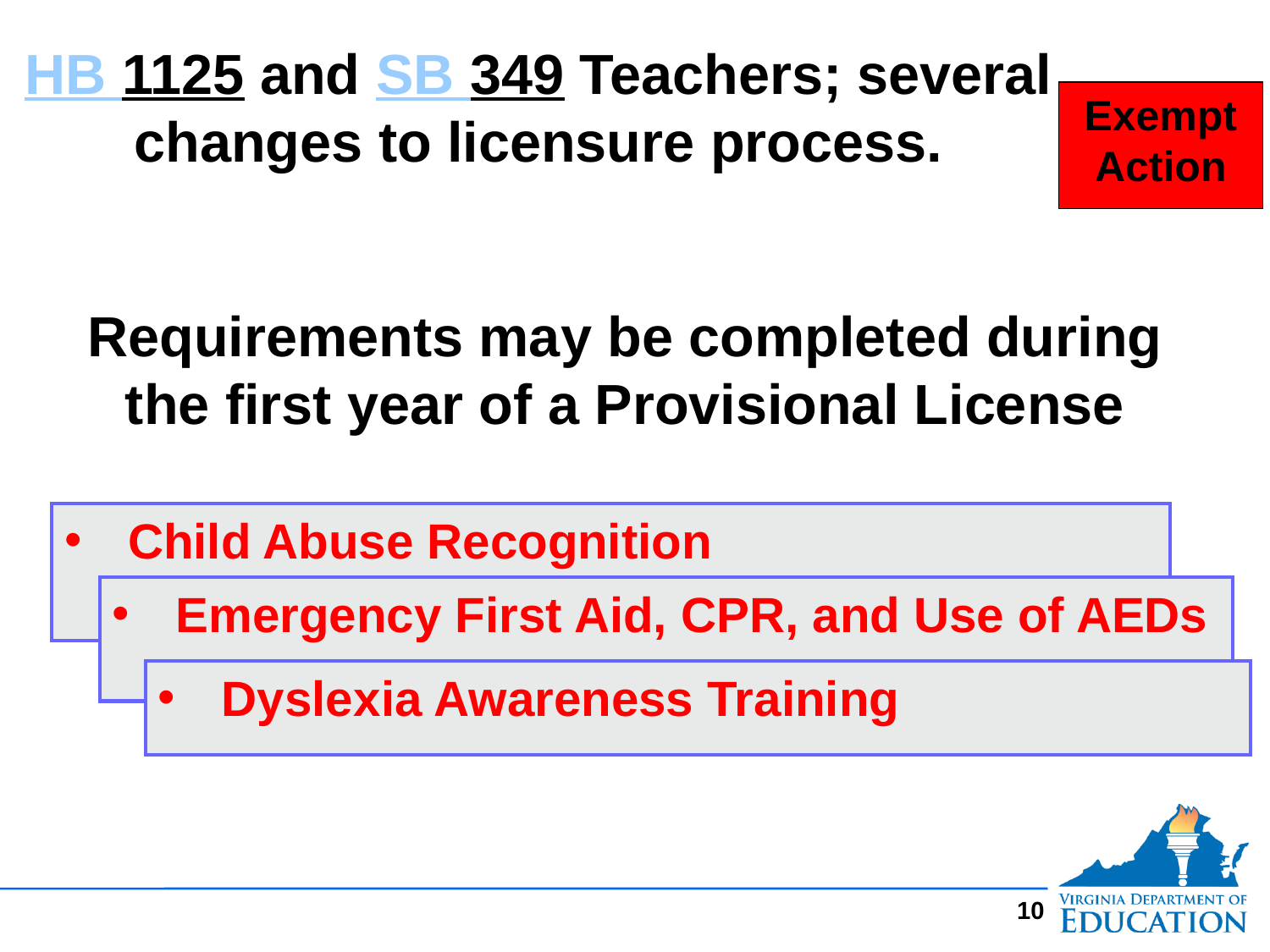

# HB 1125 and SB 349 Teachers; several changes to licensure process.
Exempt Action
Requirements may be completed during the first year of a Provisional License
Child Abuse Recognition
Emergency First Aid, CPR, and Use of AEDs
Dyslexia Awareness Training
10